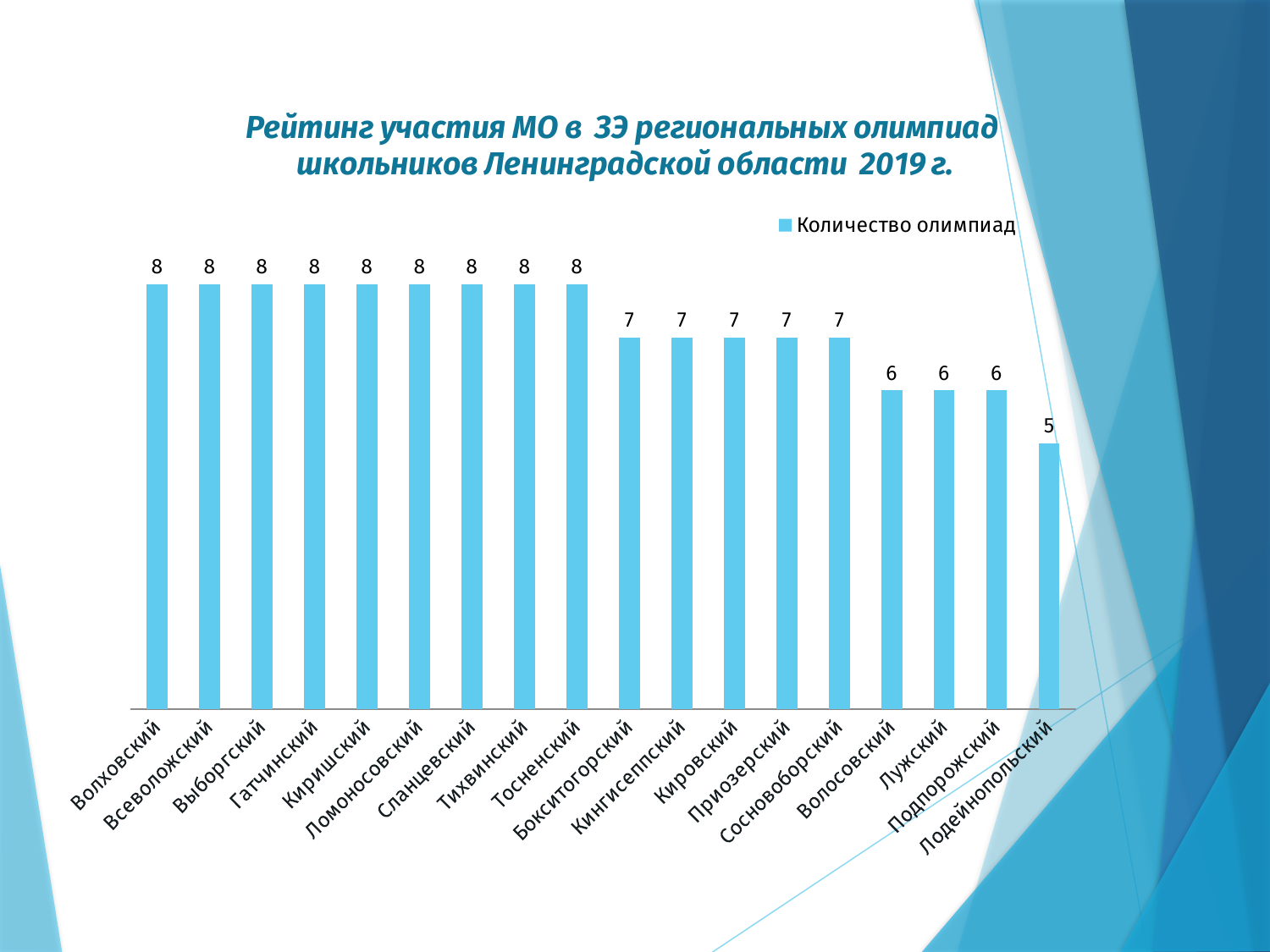

### Chart: Рейтинг участия МО в  ЗЭ региональных олимпиад  школьников Ленинградской области  2019 г.

| Category | Количество олимпиад |
|---|---|
| Волховский | 8.0 |
| Всеволожский | 8.0 |
| Выборгский | 8.0 |
| Гатчинский | 8.0 |
| Киришский | 8.0 |
| Ломоносовский | 8.0 |
| Сланцевский | 8.0 |
| Тихвинский | 8.0 |
| Тосненский | 8.0 |
| Бокситогорский | 7.0 |
| Кингисеппский | 7.0 |
| Кировский | 7.0 |
| Приозерский | 7.0 |
| Сосновоборский | 7.0 |
| Волосовский | 6.0 |
| Лужский | 6.0 |
| Подпорожский | 6.0 |
| Лодейнопольский | 5.0 |